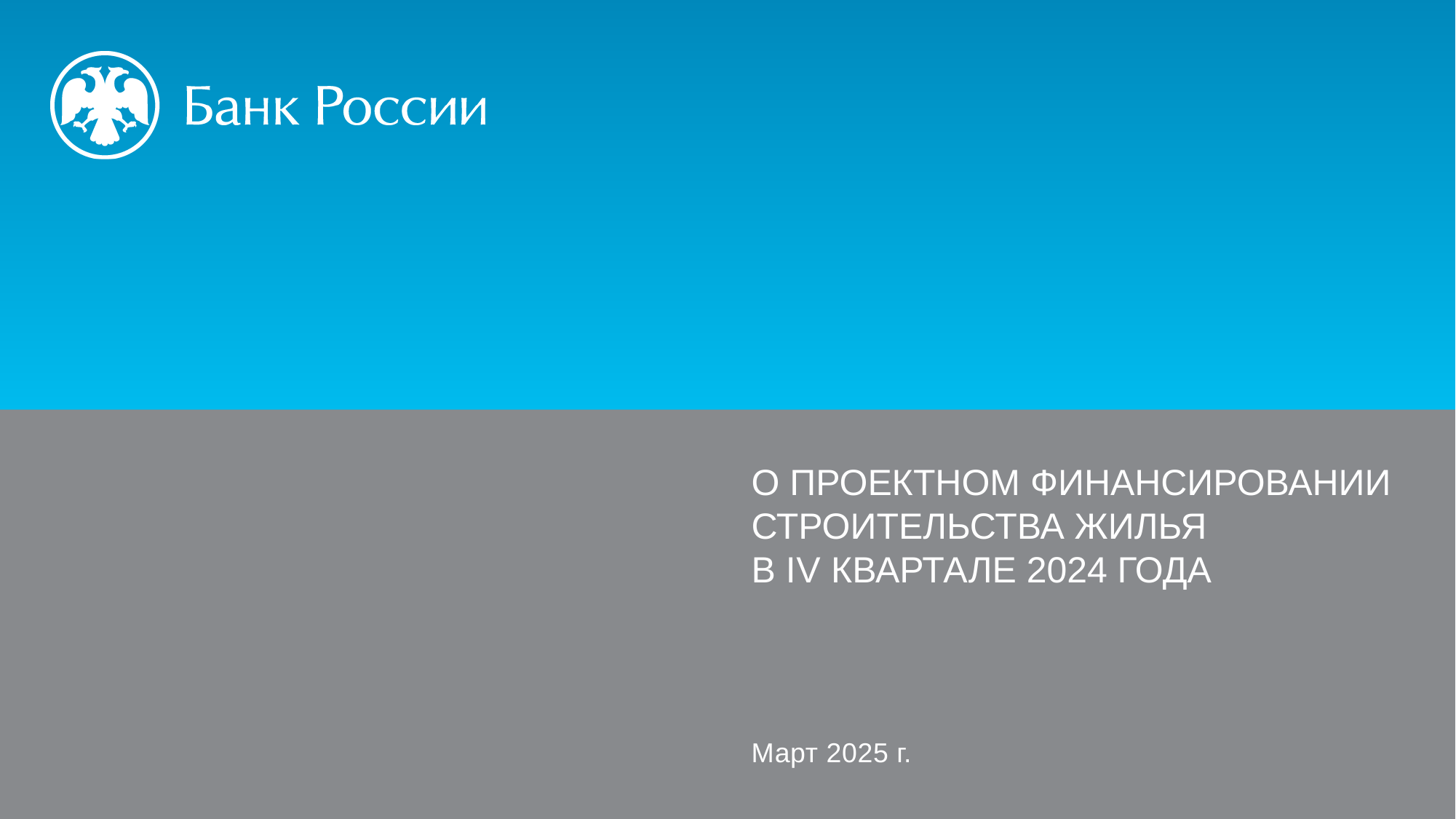

О ПРОЕКТНОМ ФИНАНСИРОВАНИИ СТРОИТЕЛЬСТВА ЖИЛЬЯ
В IV КВАРТАЛЕ 2024 ГОДА

Март 2025 г.